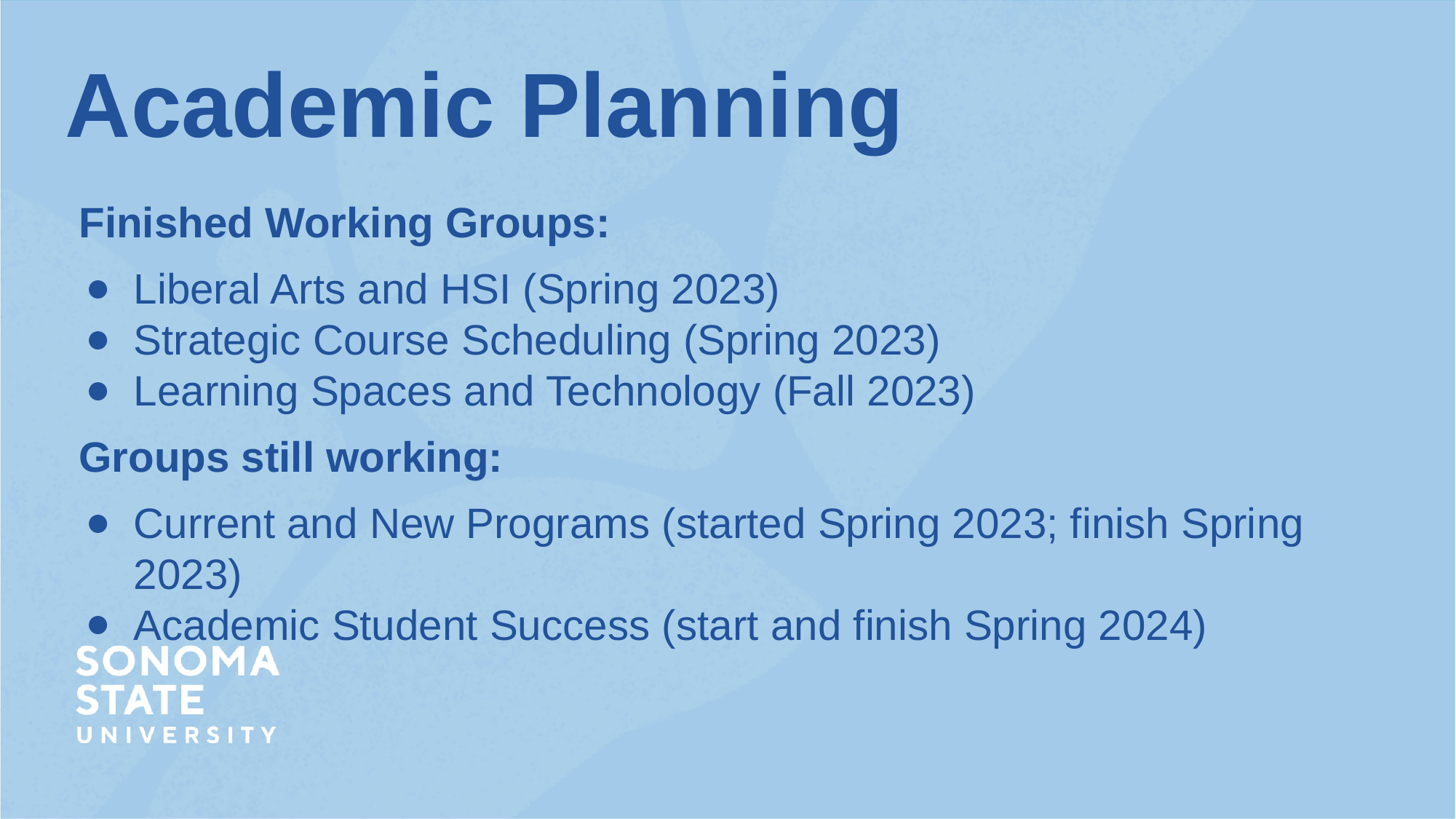

# Academic Planning
Finished Working Groups:
Liberal Arts and HSI (Spring 2023)
Strategic Course Scheduling (Spring 2023)
Learning Spaces and Technology (Fall 2023)
Groups still working:
Current and New Programs (started Spring 2023; finish Spring 2023)
Academic Student Success (start and finish Spring 2024)